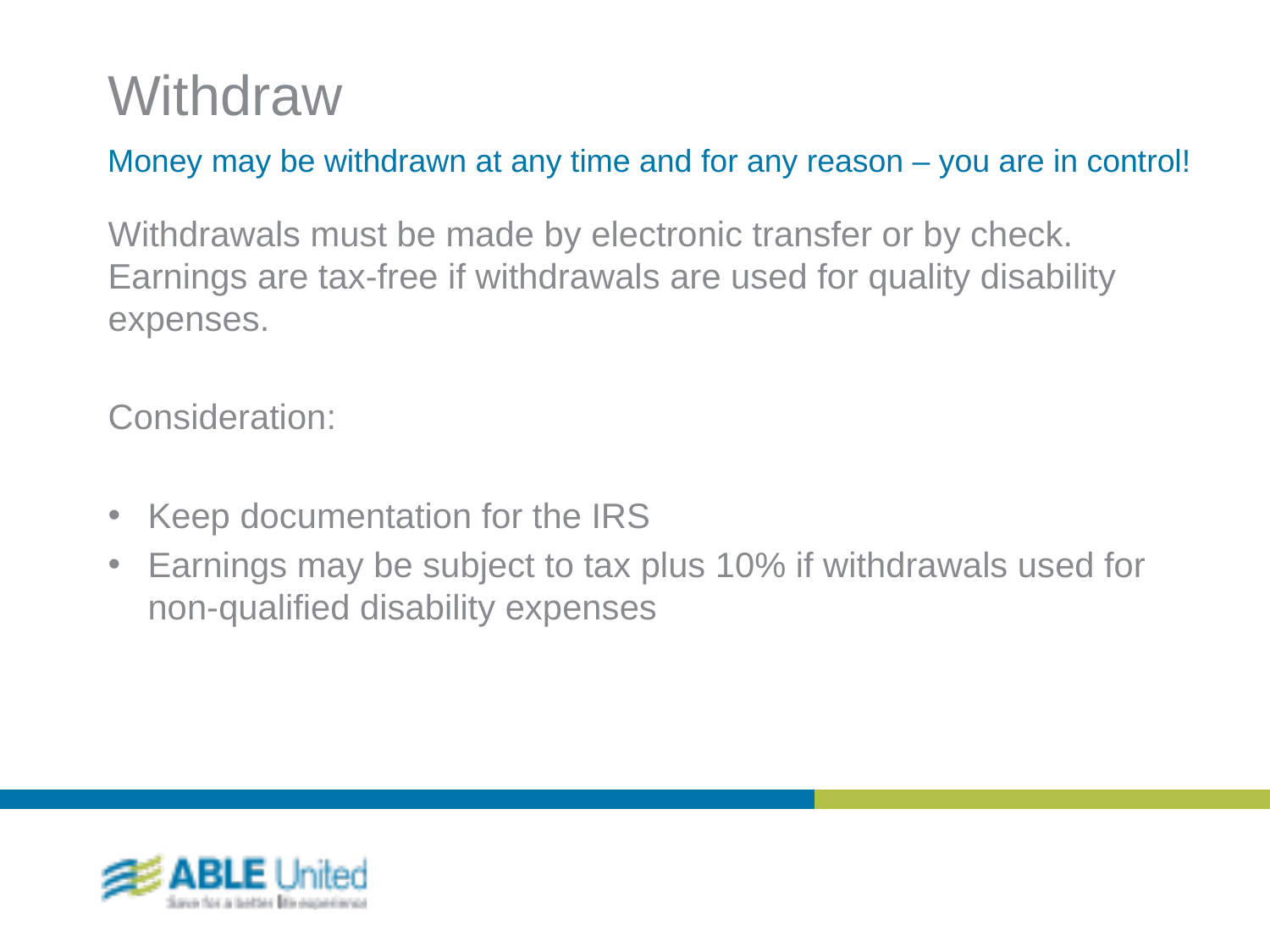

Withdraw
Money may be withdrawn at any time and for any reason – you are in control!
Withdrawals must be made by electronic transfer or by check. Earnings are tax-free if withdrawals are used for quality disability expenses.

Consideration:

Keep documentation for the IRS
Earnings may be subject to tax plus 10% if withdrawals used for non-qualified disability expenses